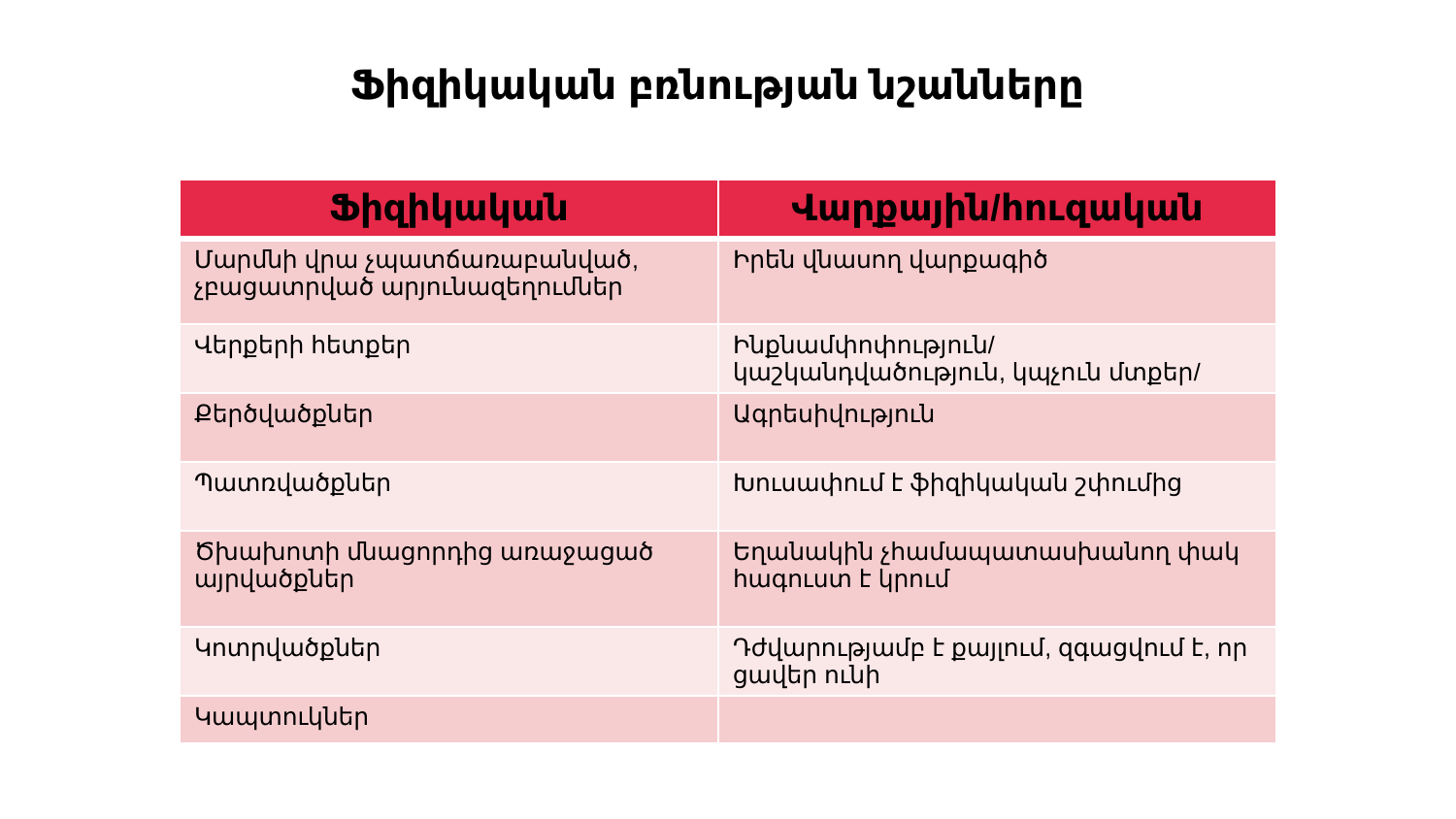

# Ֆիզիկական բռնության նշանները
| Ֆիզիկական | Վարքային/հուզական |
| --- | --- |
| Մարմնի վրա չպատճառաբանված, չբացատրված արյունազեղումներ | Իրեն վնասող վարքագիծ |
| Վերքերի հետքեր | Ինքնամփոփություն/կաշկանդվածություն, կպչուն մտքեր/ |
| Քերծվածքներ | Ագրեսիվություն |
| Պատռվածքներ | Խուսափում է ֆիզիկական շփումից |
| Ծխախոտի մնացորդից առաջացած այրվածքներ | Եղանակին չհամապատասխանող փակ հագուստ է կրում |
| Կոտրվածքներ | Դժվարությամբ է քայլում, զգացվում է, որ ցավեր ունի |
| Կապտուկներ |  |